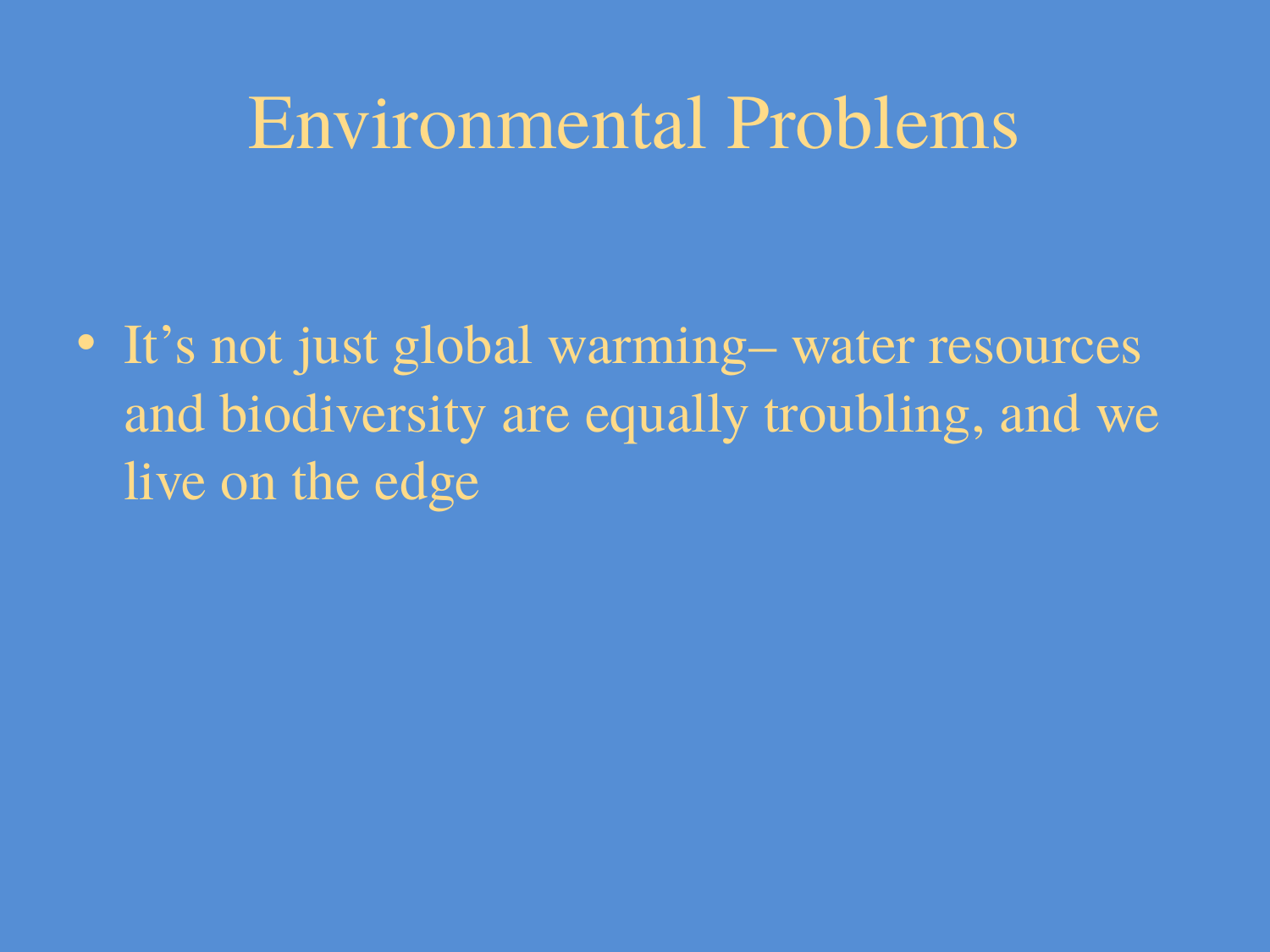

Environmental Problems

It’s not just global warming– water resources and biodiversity are equally troubling, and we live on the edge